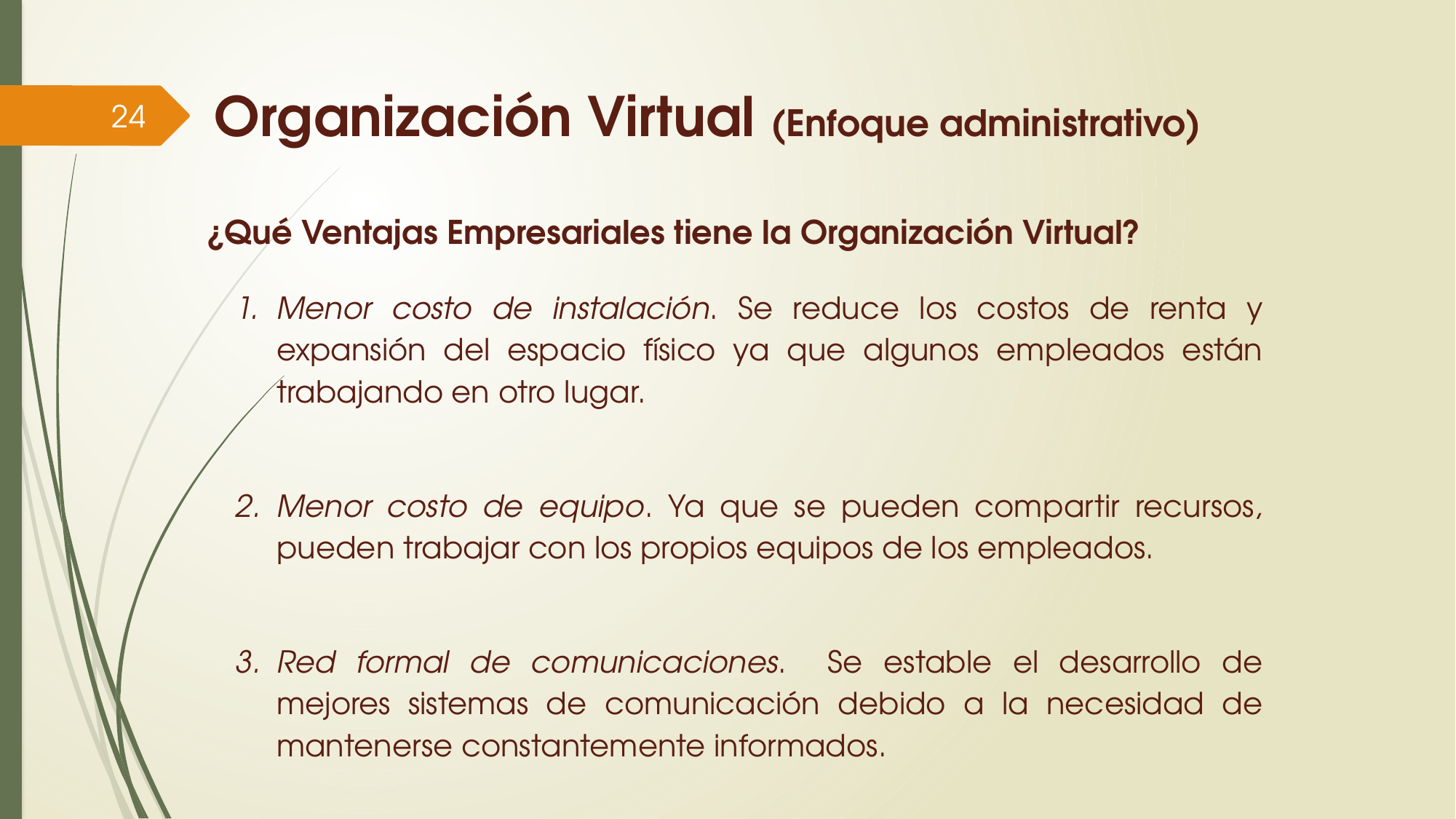

Organización Virtual (Enfoque administrativo)
24
# ¿Qué Ventajas Empresariales tiene la Organización Virtual?
Menor costo de instalación. Se reduce los costos de renta y expansión del espacio físico ya que algunos empleados están trabajando en otro lugar.

Menor costo de equipo. Ya que se pueden compartir recursos, pueden trabajar con los propios equipos de los empleados.

Red formal de comunicaciones.  Se estable el desarrollo de mejores sistemas de comunicación debido a la necesidad de mantenerse constantemente informados.